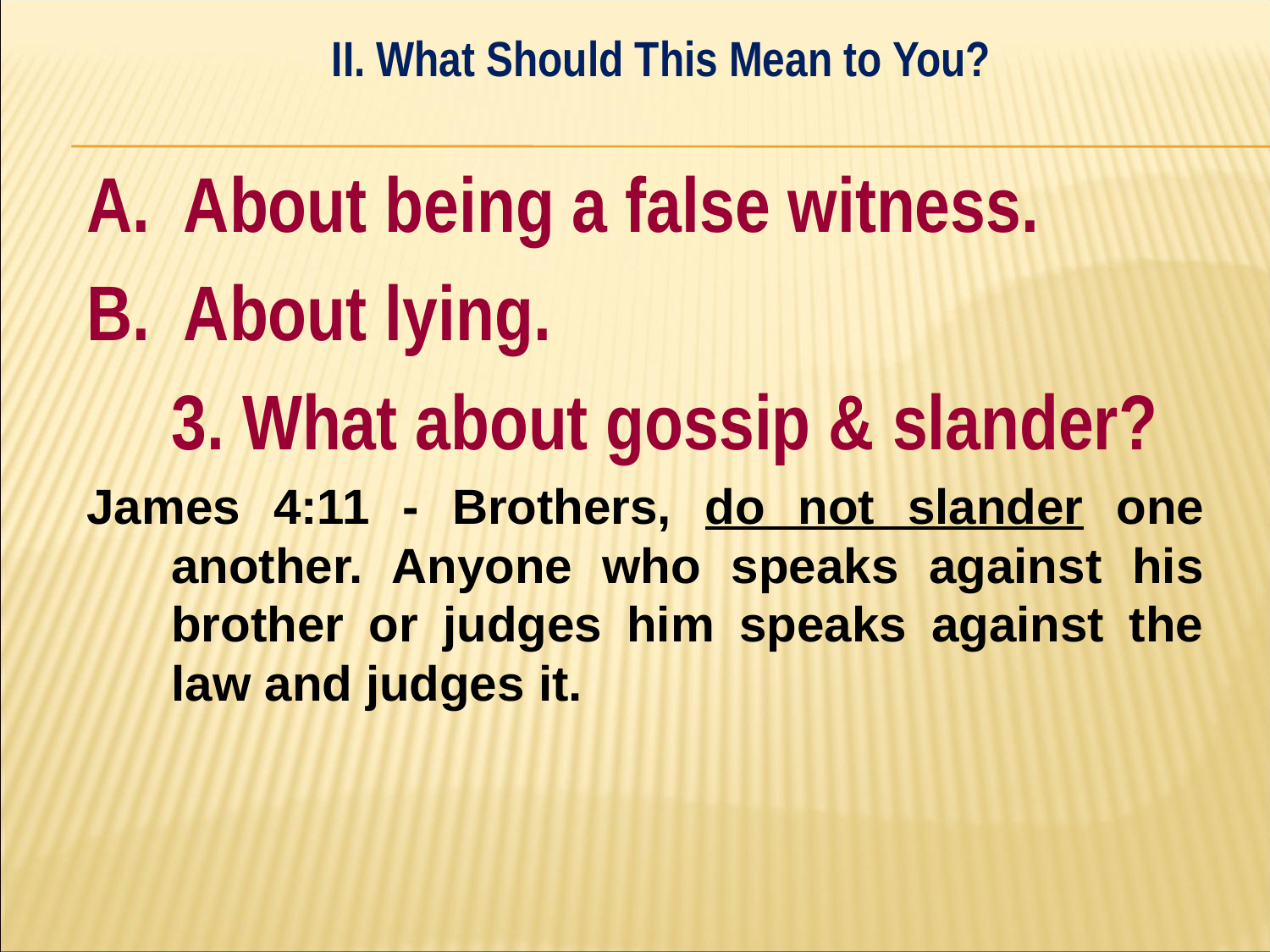

II. What Should This Mean to You?
#
A.  About being a false witness.
B.  About lying.
	3. What about gossip & slander?
James 4:11 - Brothers, do not slander one another. Anyone who speaks against his brother or judges him speaks against the law and judges it.